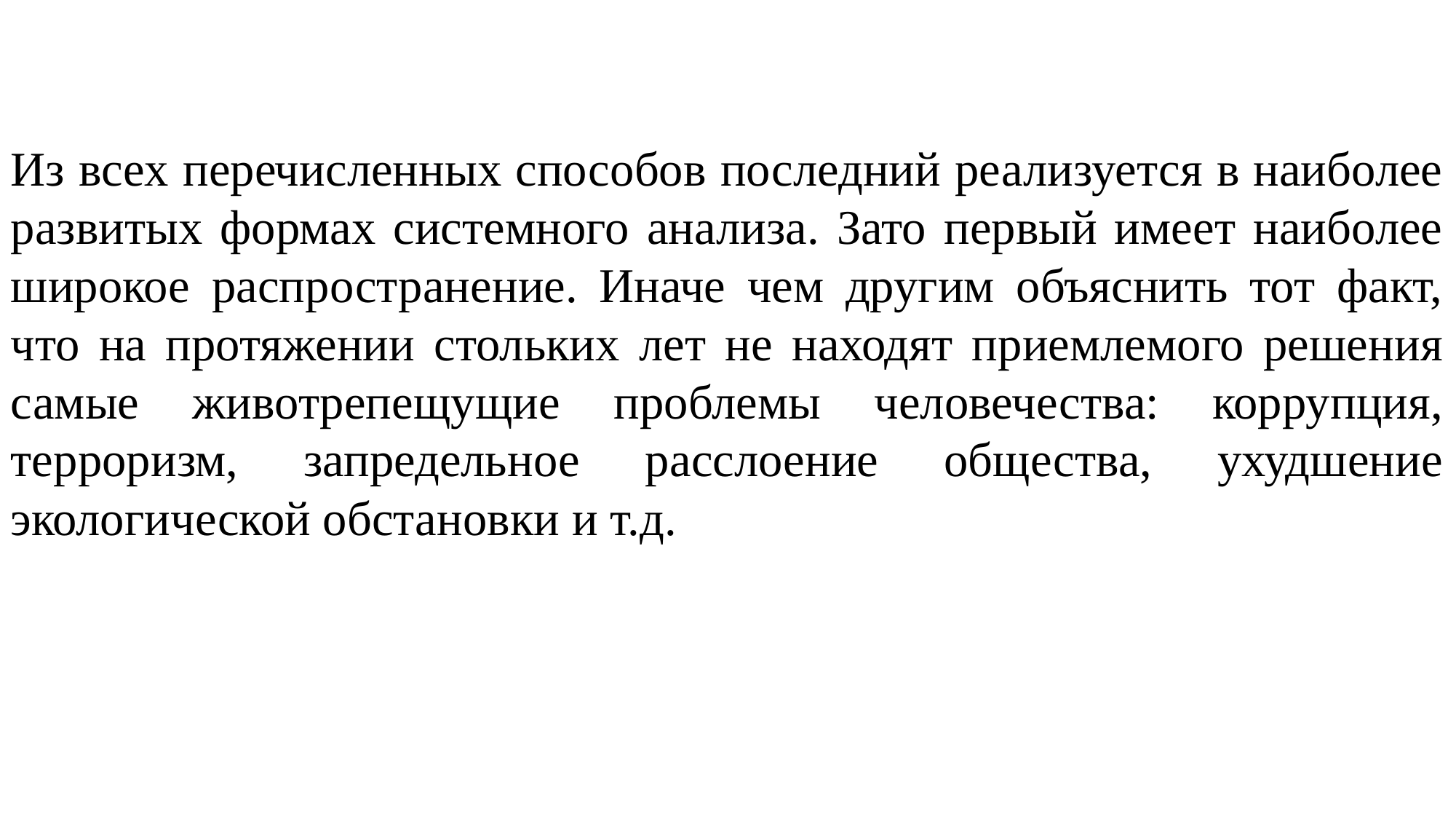

Из всех перечисленных способов последний реализуется в наиболее развитых формах системного анализа. Зато первый имеет наиболее широкое распространение. Иначе чем другим объяснить тот факт, что на протяжении стольких лет не находят приемлемого решения самые животрепещущие проблемы человечества: коррупция, терроризм, запредельное расслоение общества, ухудшение экологической обстановки и т.д.